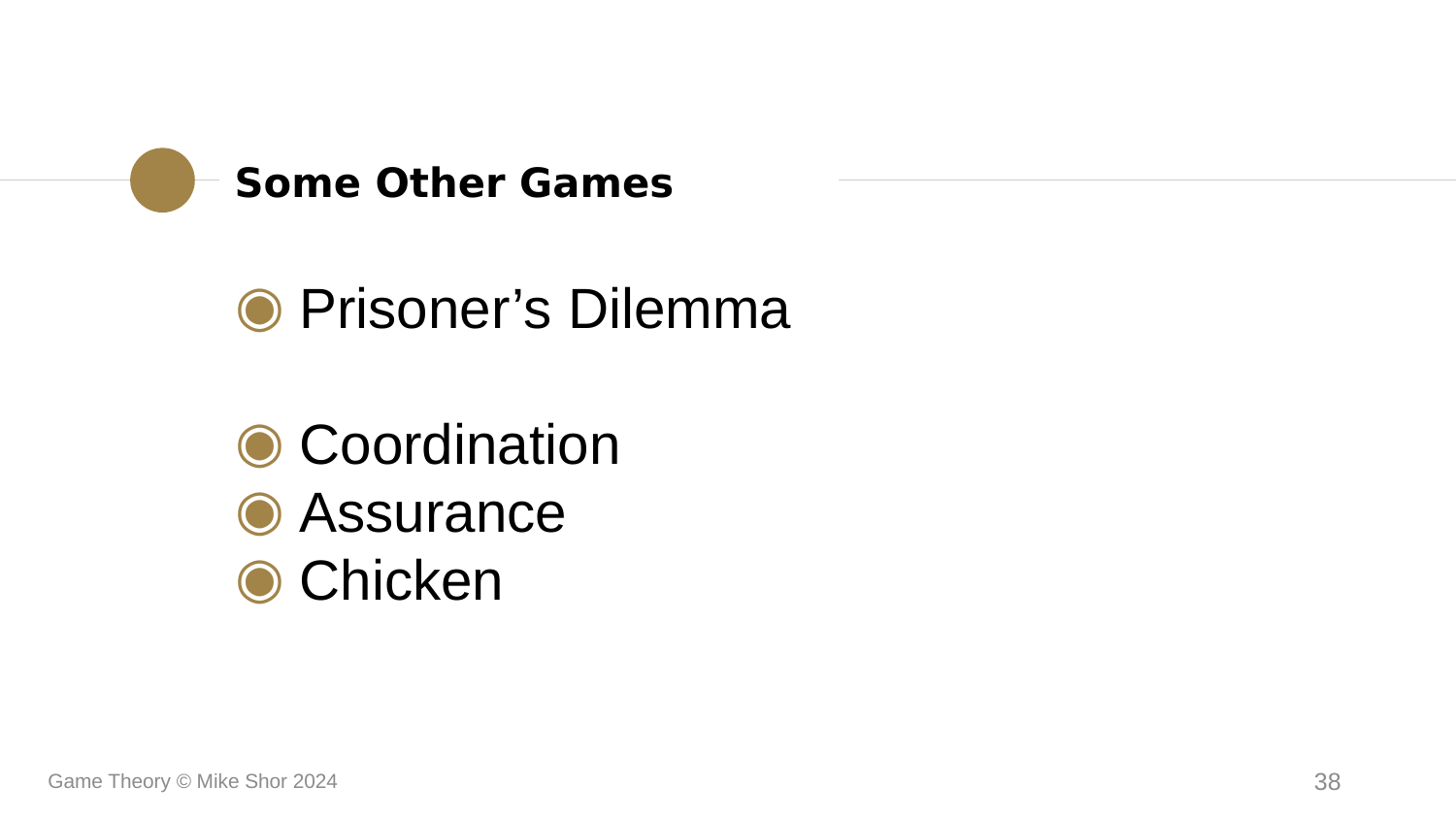

# Some Other Games
Prisoner’s Dilemma

Coordination
Assurance
Chicken
Game Theory © Mike Shor 2024
38